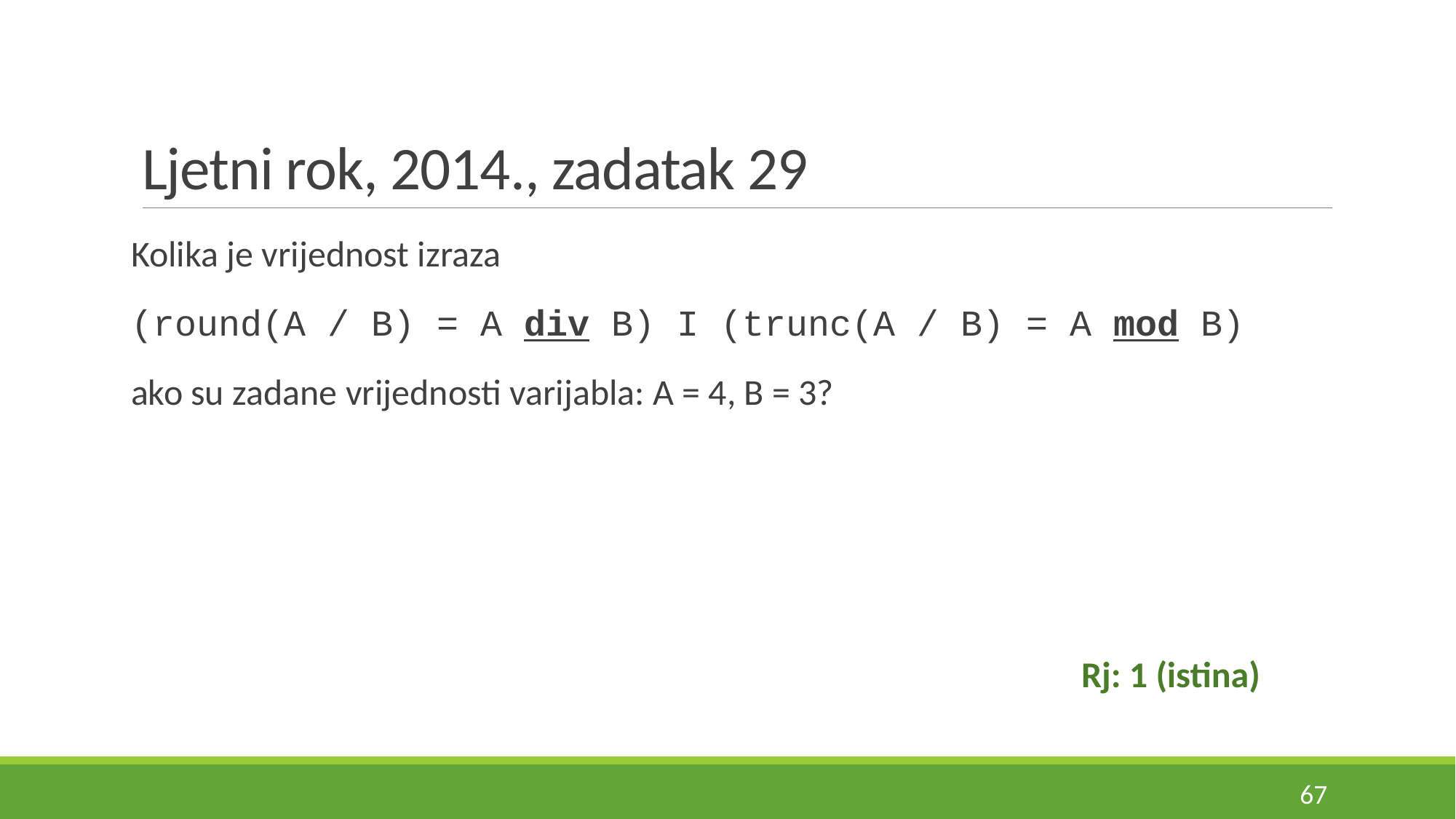

# Ljetni rok, 2014., zadatak 29
Kolika je vrijednost izraza
(round(A / B) = A div B) I (trunc(A / B) = A mod B)
ako su zadane vrijednosti varijabla: A = 4, B = 3?
Rj: 1 (istina)
67